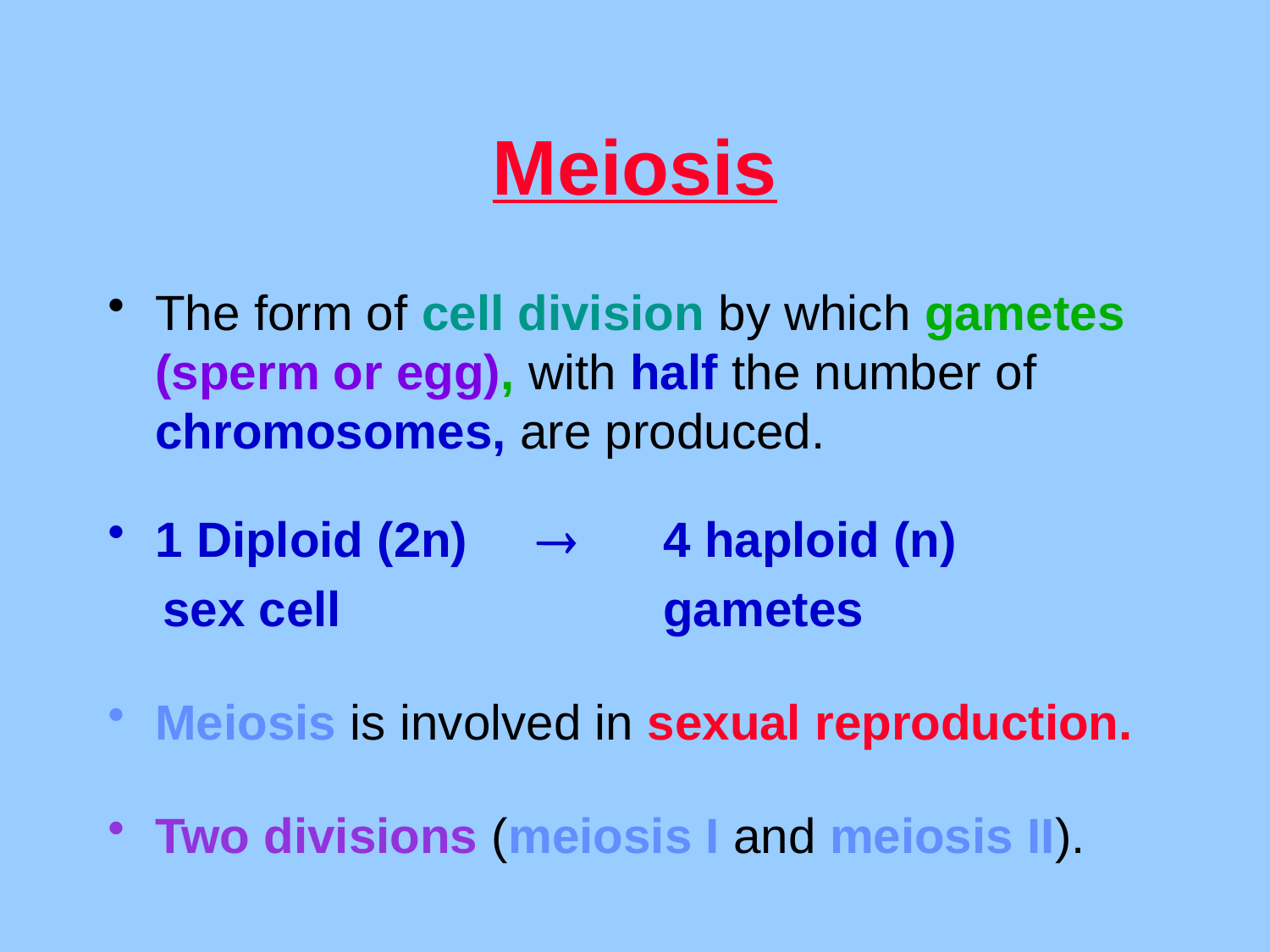

# Meiosis
The form of cell division by which gametes (sperm or egg), with half the number of chromosomes, are produced.

1 Diploid (2n)     →	4 haploid (n)
    sex cell			gametes

Meiosis is involved in sexual reproduction.

Two divisions (meiosis I and meiosis II).